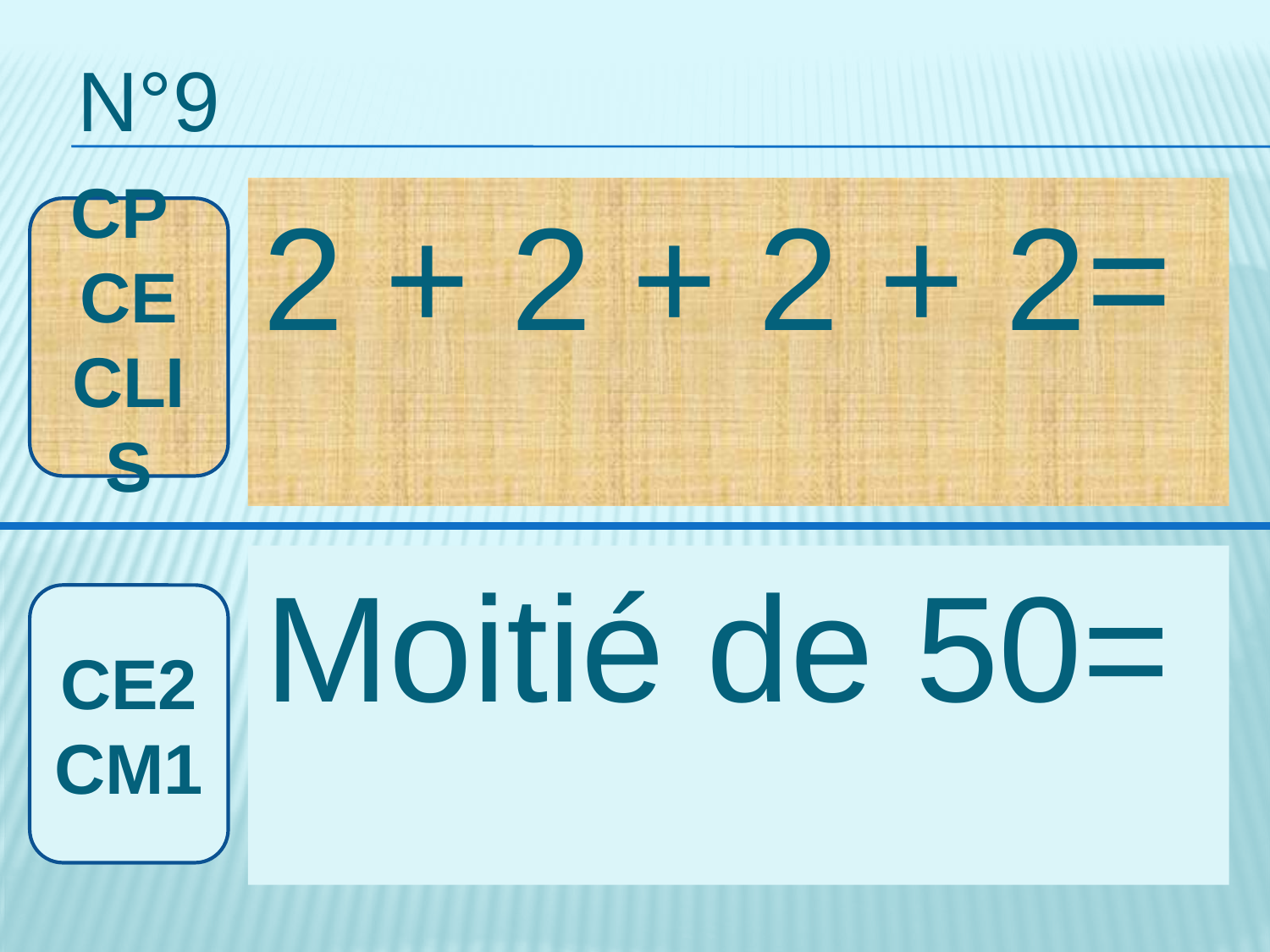

# n°9
2 + 2 + 2 + 2=
CP  CE CLIS
Moitié de 50=
CE2 CM1